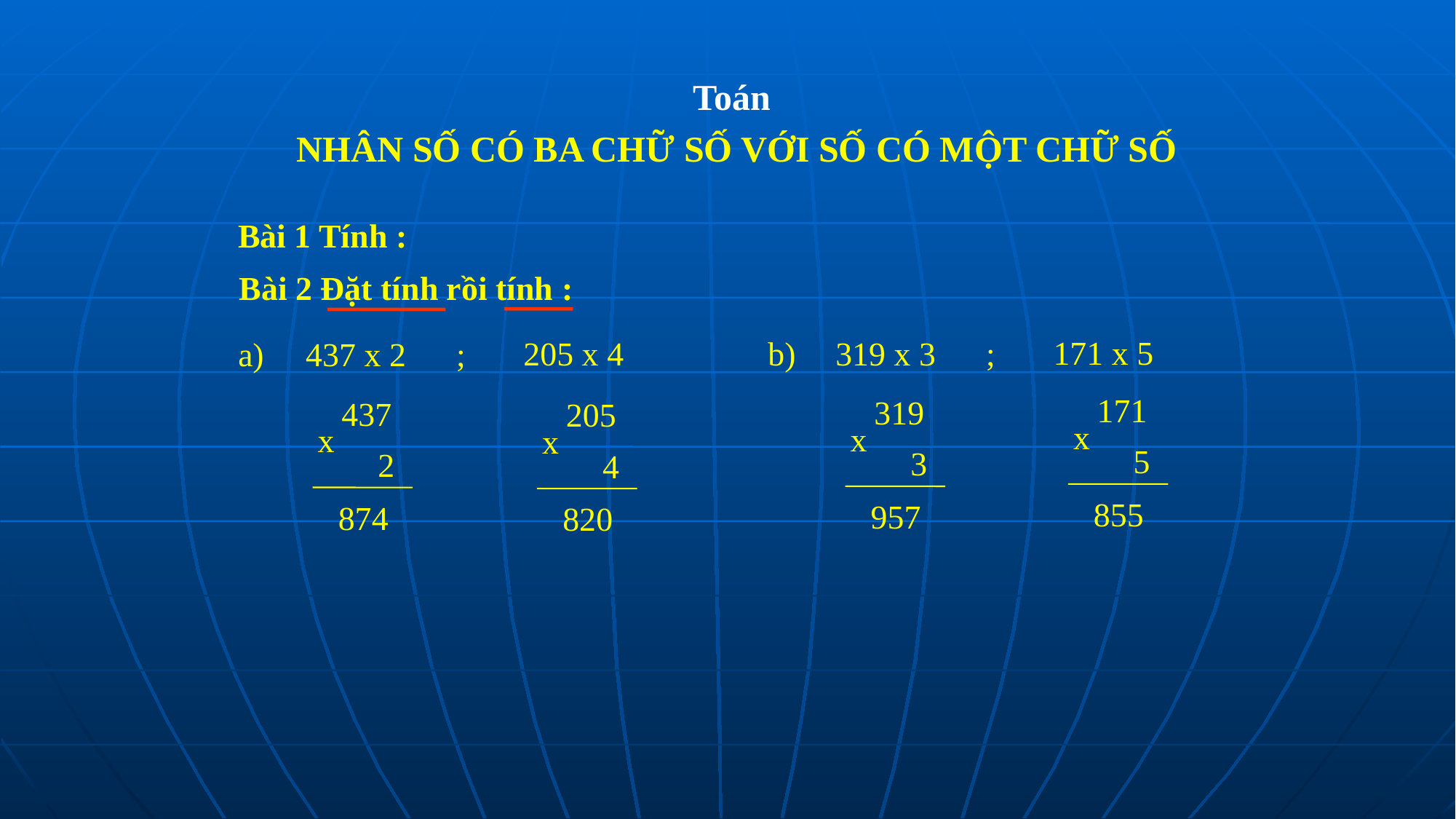

Toán
NHÂN SỐ CÓ BA CHỮ SỐ VỚI SỐ CÓ MỘT CHỮ SỐ
Bài 1 Tính :
Bài 2 Đặt tính rồi tính :

171 x 5
205 x 4
b)
319 x 3      ;
a)
437 x 2      ;
171
319
437
205
x
x
x
x
5
3
2
4

855

957
874
820